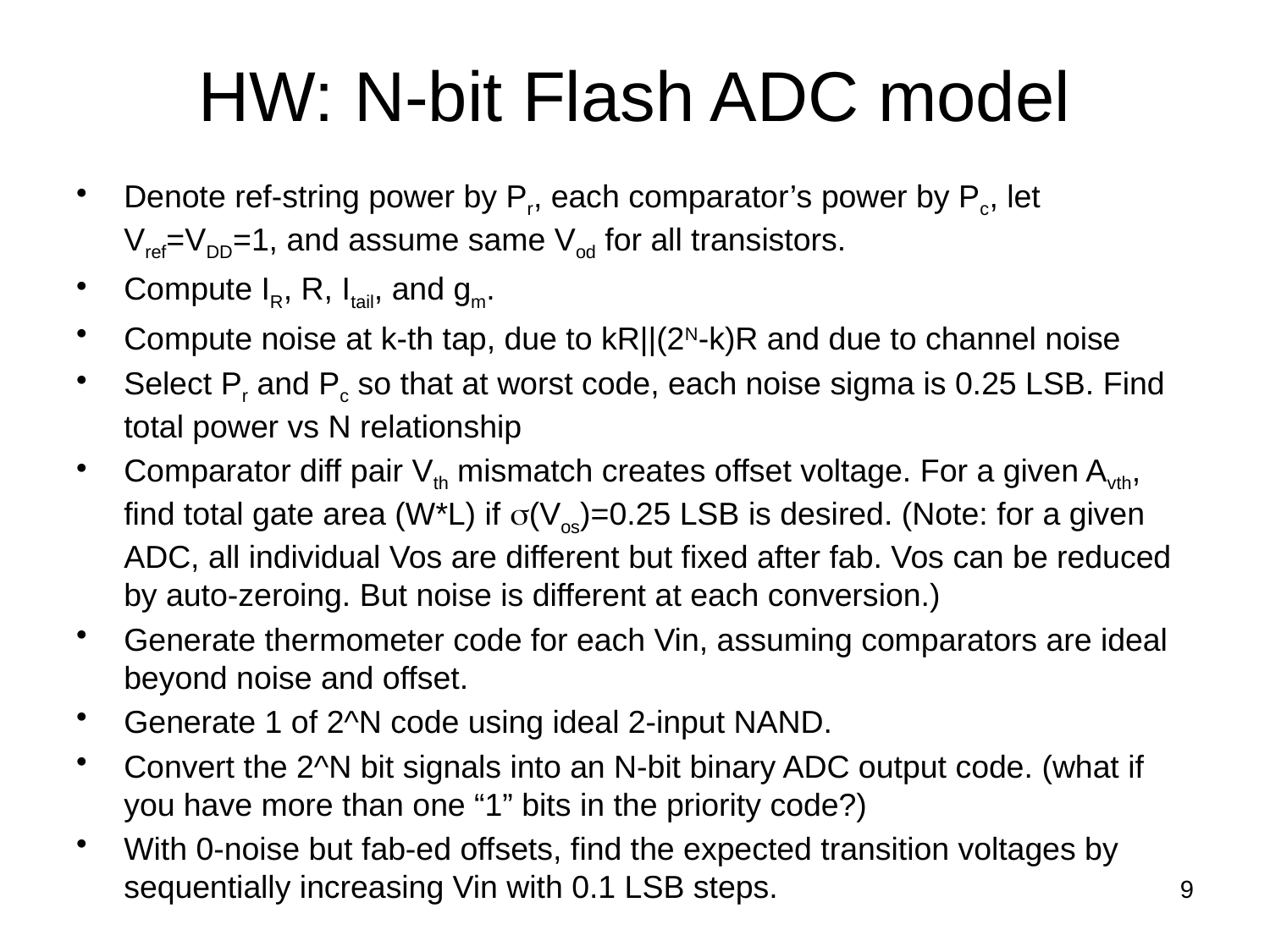

# HW: N-bit Flash ADC model
Denote ref-string power by Pr, each comparator’s power by Pc, let Vref=VDD=1, and assume same Vod for all transistors.
Compute IR, R, Itail, and gm.
Compute noise at k-th tap, due to kR||(2N-k)R and due to channel noise
Select Pr and Pc so that at worst code, each noise sigma is 0.25 LSB. Find total power vs N relationship
Comparator diff pair Vth mismatch creates offset voltage. For a given Avth, find total gate area (W*L) if σ(Vos)=0.25 LSB is desired. (Note: for a given ADC, all individual Vos are different but fixed after fab. Vos can be reduced by auto-zeroing. But noise is different at each conversion.)
Generate thermometer code for each Vin, assuming comparators are ideal beyond noise and offset.
Generate 1 of 2^N code using ideal 2-input NAND.
Convert the 2^N bit signals into an N-bit binary ADC output code. (what if you have more than one “1” bits in the priority code?)
With 0-noise but fab-ed offsets, find the expected transition voltages by sequentially increasing Vin with 0.1 LSB steps.
9